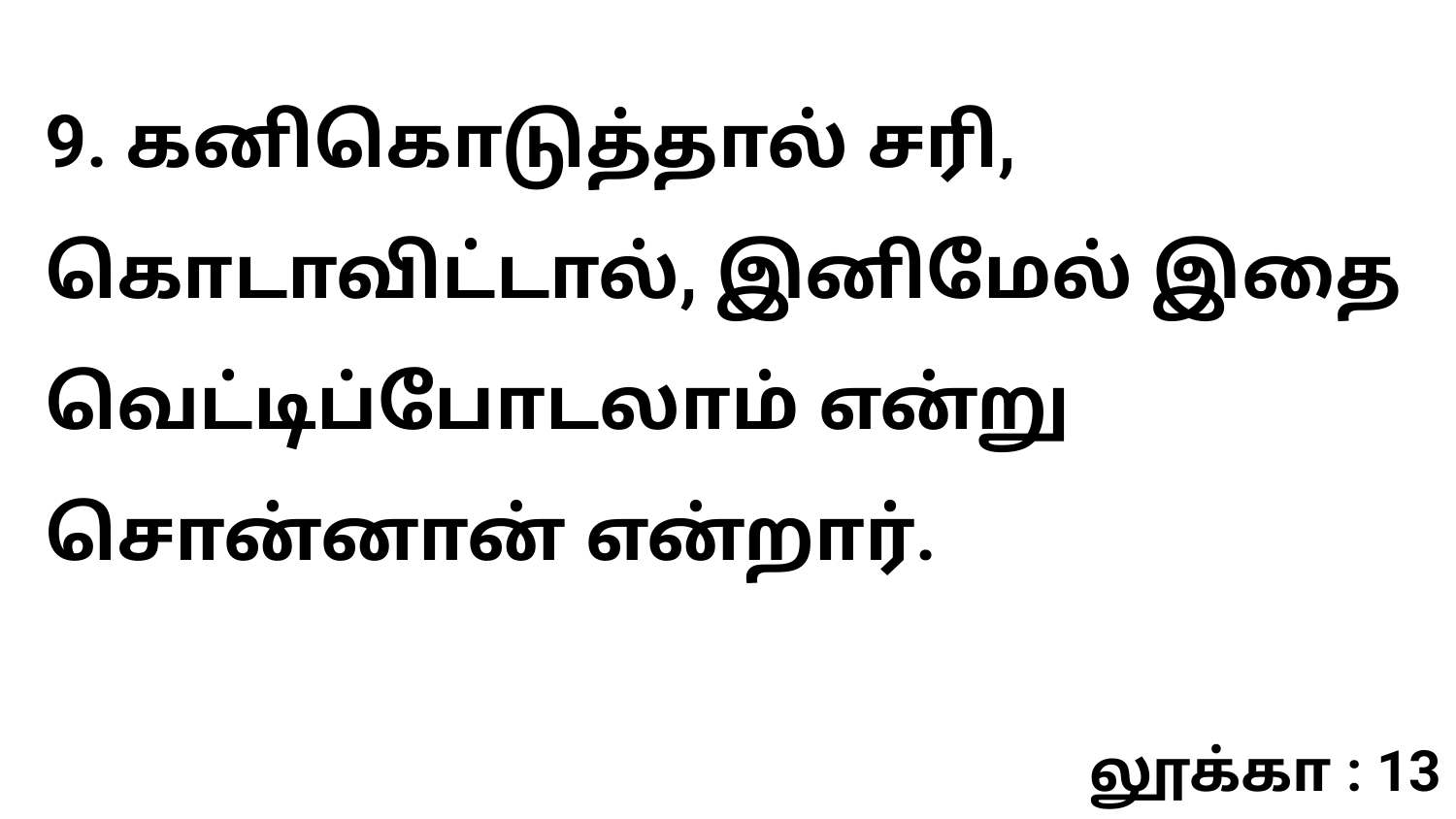

9. கனிகொடுத்தால் சரி, கொடாவிட்டால், இனிமேல் இதை வெட்டிப்போடலாம் என்று சொன்னான் என்றார்.
லூக்கா : 13